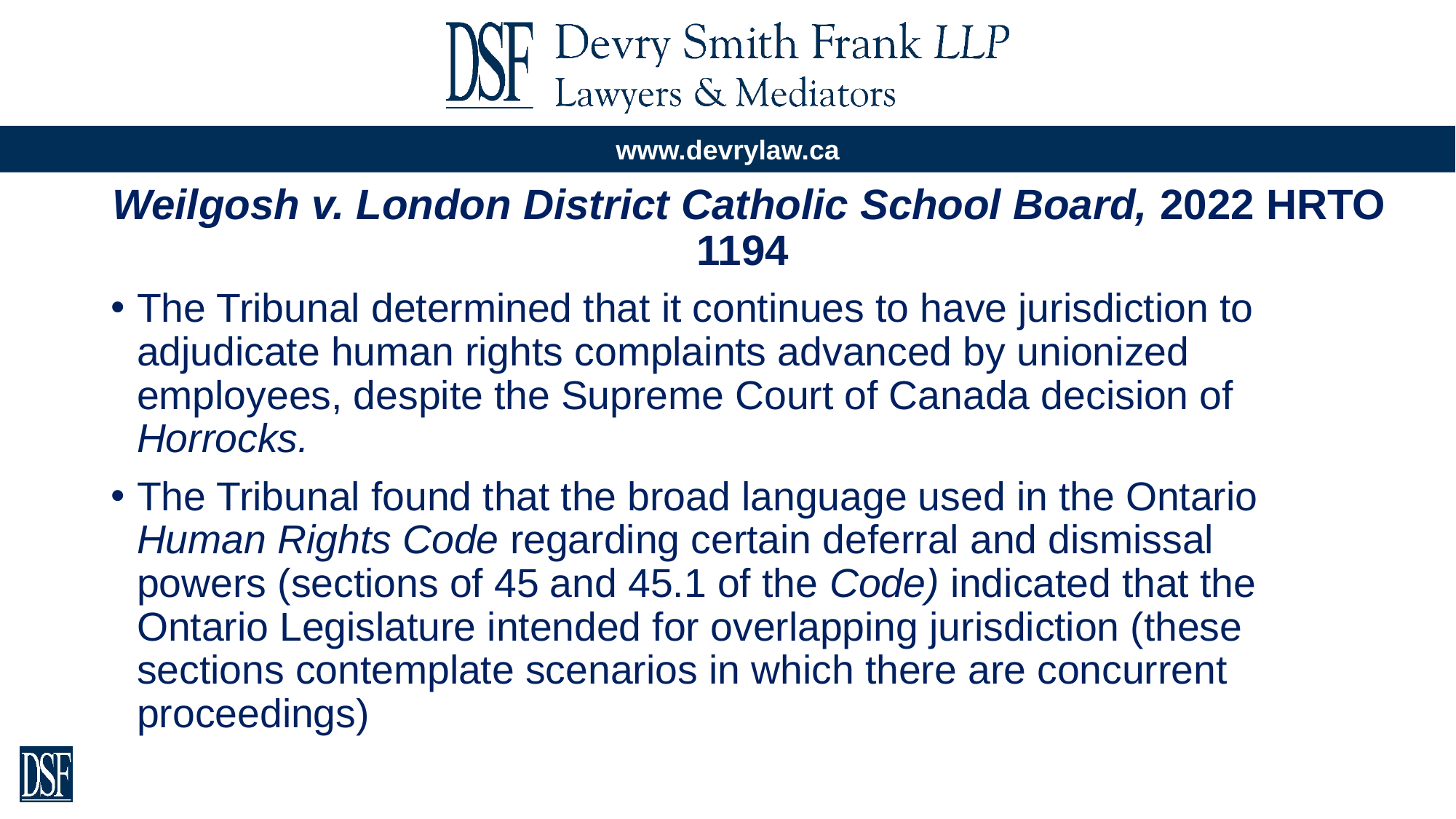

# Weilgosh v. London District Catholic School Board, 2022 HRTO 1194
The Tribunal determined that it continues to have jurisdiction to adjudicate human rights complaints advanced by unionized employees, despite the Supreme Court of Canada decision of Horrocks.
The Tribunal found that the broad language used in the Ontario Human Rights Code regarding certain deferral and dismissal powers (sections of 45 and 45.1 of the Code) indicated that the Ontario Legislature intended for overlapping jurisdiction (these sections contemplate scenarios in which there are concurrent proceedings)